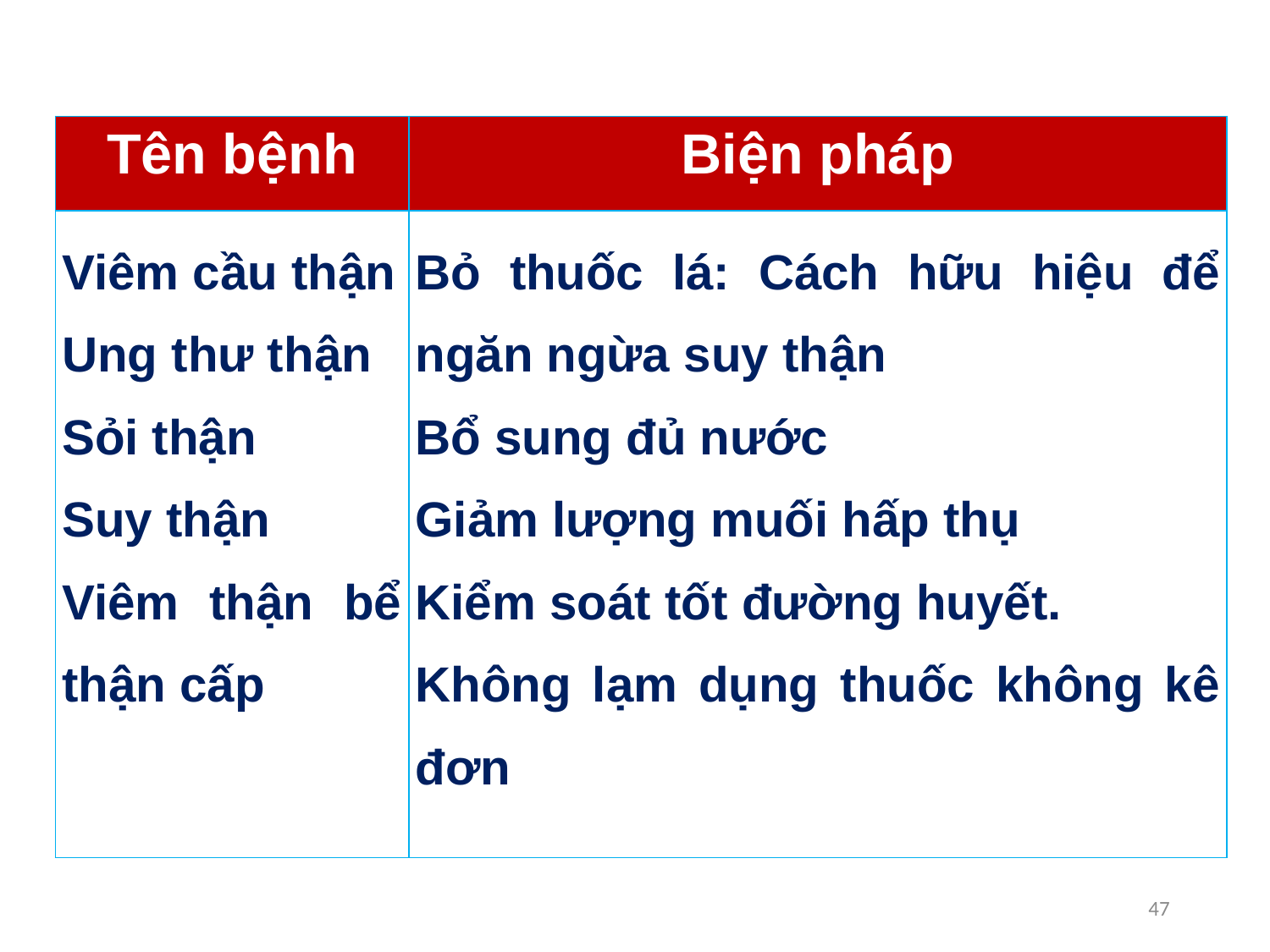

| Tên bệnh | Biện pháp |
| --- | --- |
| Viêm cầu thận Ung thư thận Sỏi thận Suy thận Viêm thận bể thận cấp | Bỏ thuốc lá: Cách hữu hiệu để ngăn ngừa suy thận Bổ sung đủ nước Giảm lượng muối hấp thụ Kiểm soát tốt đường huyết. Không lạm dụng thuốc không kê đơn |
47